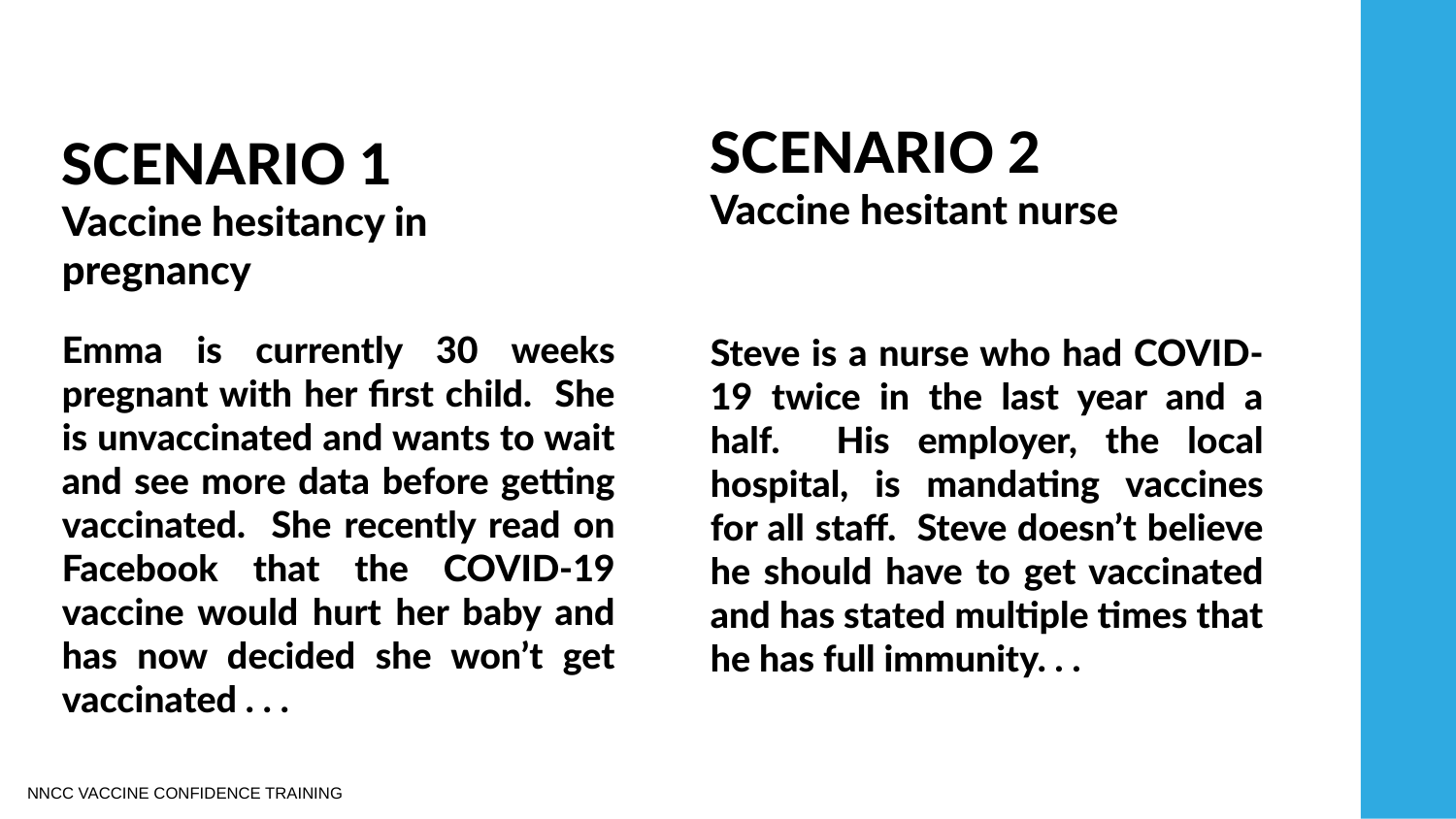

SCENARIO 1
Vaccine hesitancy in pregnancy

Emma is currently 30 weeks pregnant with her first child.  She is unvaccinated and wants to wait and see more data before getting vaccinated.  She recently read on Facebook that the COVID-19 vaccine would hurt her baby and has now decided she won’t get vaccinated . . .

SCENARIO 2
Vaccine hesitant nurse

Steve is a nurse who had COVID-19 twice in the last year and a half.  His employer, the local hospital, is mandating vaccines for all staff.  Steve doesn’t believe he should have to get vaccinated and has stated multiple times that he has full immunity. . .
NNCC VACCINE CONFIDENCE TRAINING